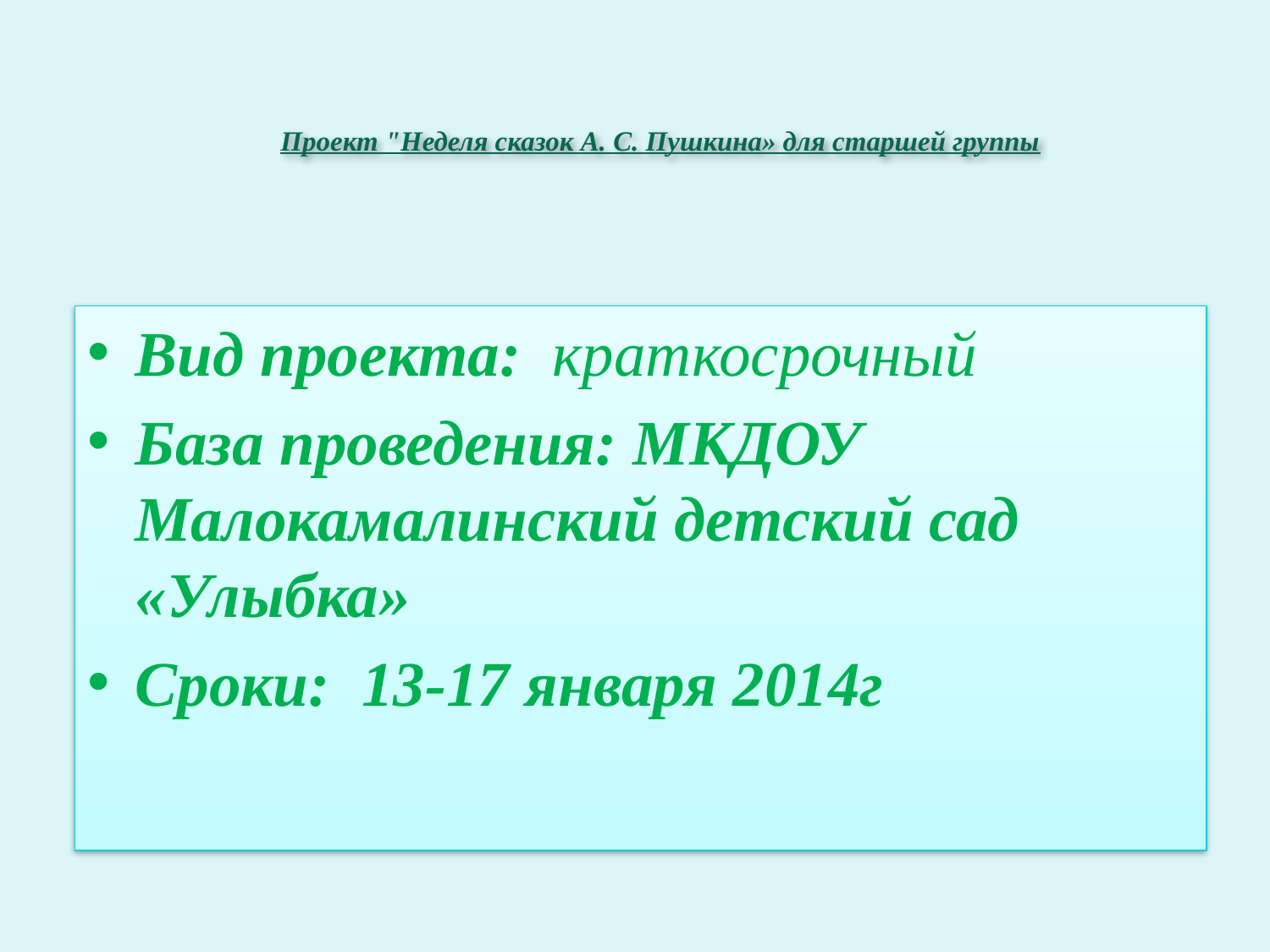

# Проект "Неделя сказок А. С. Пушкина» для старшей группы
Вид проекта:  краткосрочный
База проведения: МКДОУ Малокамалинский детский сад  «Улыбка»
Сроки:  13-17 января 2014г